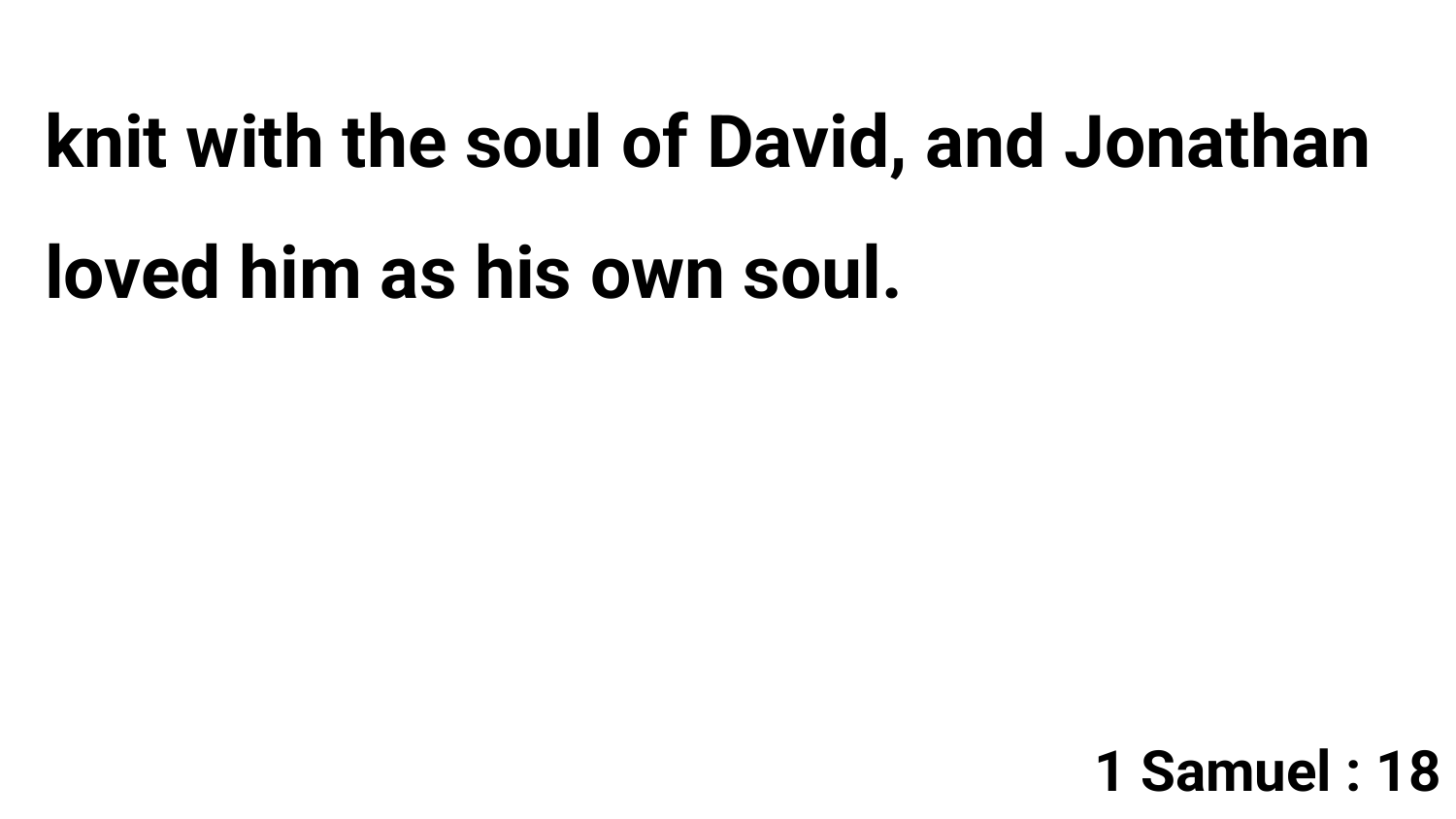

knit with the soul of David, and Jonathan loved him as his own soul.
1 Samuel : 18